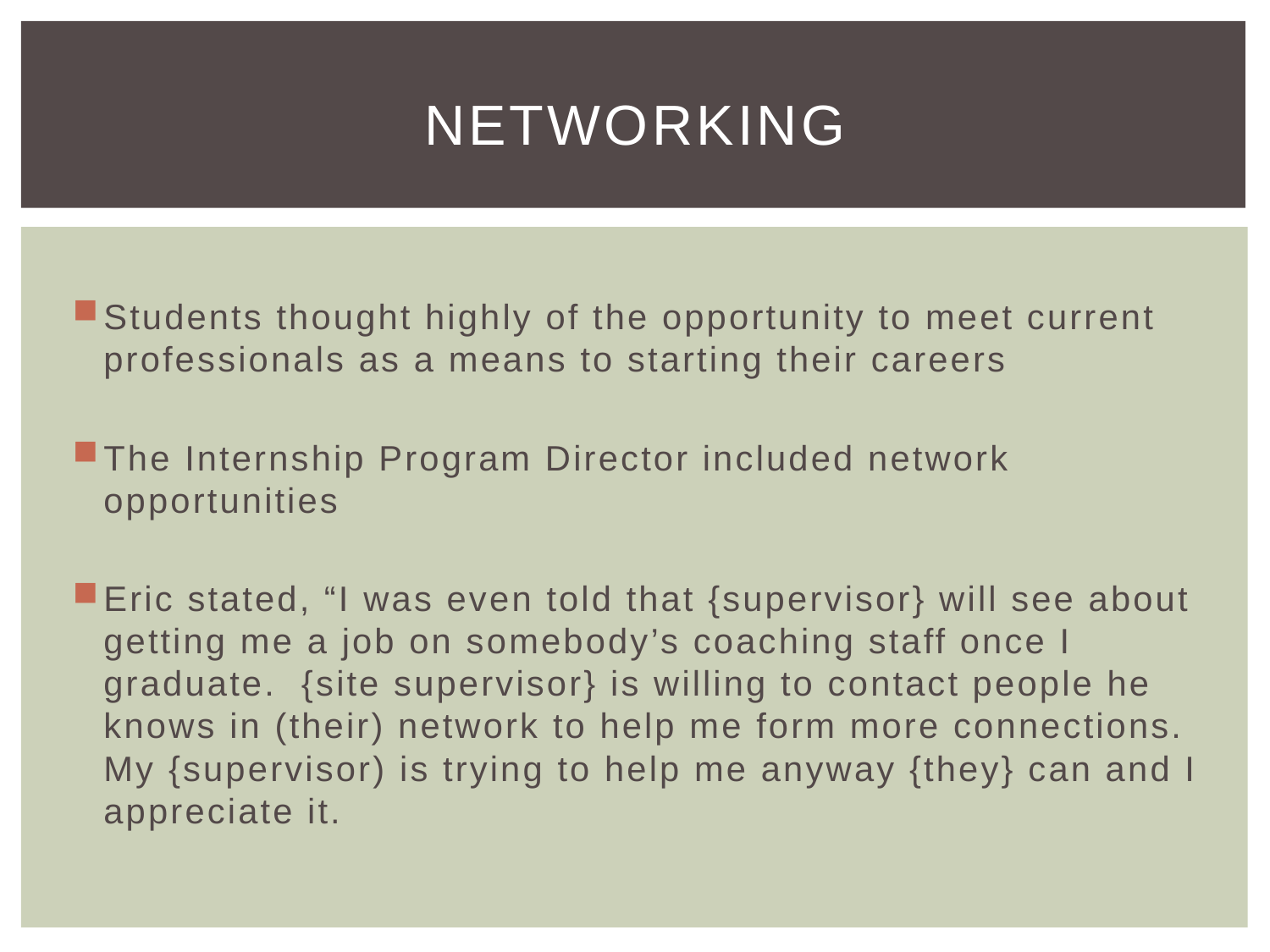

# Networking

Students thought highly of the opportunity to meet current professionals as a means to starting their careers

The Internship Program Director included network opportunities

Eric stated, “I was even told that {supervisor} will see about getting me a job on somebody’s coaching staff once I graduate.  {site supervisor} is willing to contact people he knows in (their) network to help me form more connections. My {supervisor) is trying to help me anyway {they} can and I appreciate it.